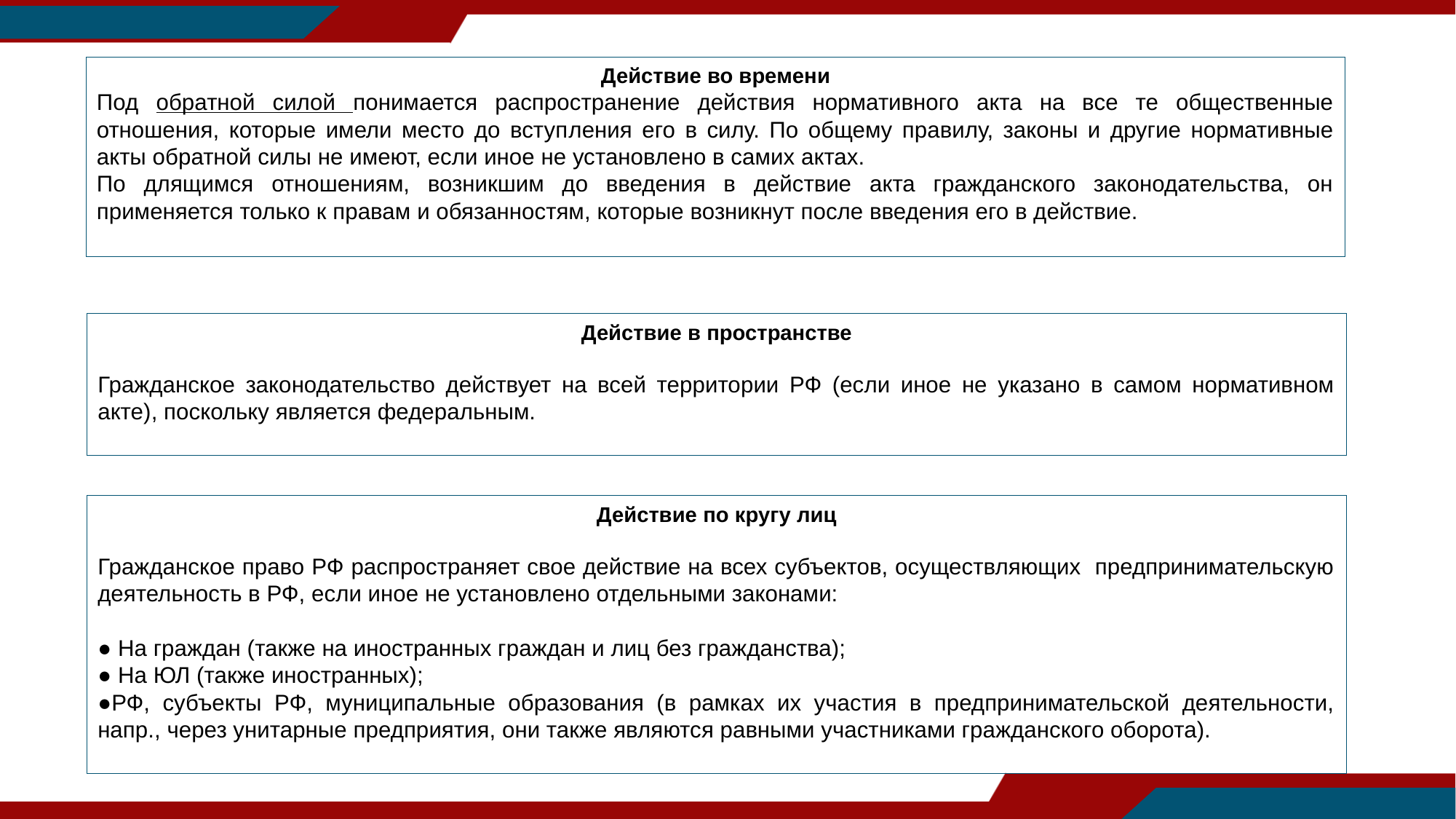

Действие во времени
Под обратной силой понимается распространение действия нормативного акта на все те общественные отношения, которые имели место до вступ­ления его в силу. По общему правилу, законы и другие нормативные акты обратной силы не имеют, если иное не установлено в самих актах.
По длящимся отношениям, возникшим до введения в действие акта гражданского законодательства, он применяется только к правам и обязанностям, которые возникнут после введения его в действие.

Действие в пространстве

Гражданское законодательство действует на всей территории РФ (если иное не указано в самом нормативном акте), поскольку является федеральным.

Действие по кругу лиц

Гражданское право РФ распространяет свое действие на всех субъектов, осуществляющих  предпринимательскую деятельность в РФ, если иное не установлено отдельными законами:

● На граждан (также на иностранных граждан и лиц без гражданства);
● На ЮЛ (также иностранных);
●РФ, субъекты РФ, муниципальные образования (в рамках их участия в предпринимательской деятельности, напр., через унитарные предприятия, они также являются равными участниками гражданского оборота).